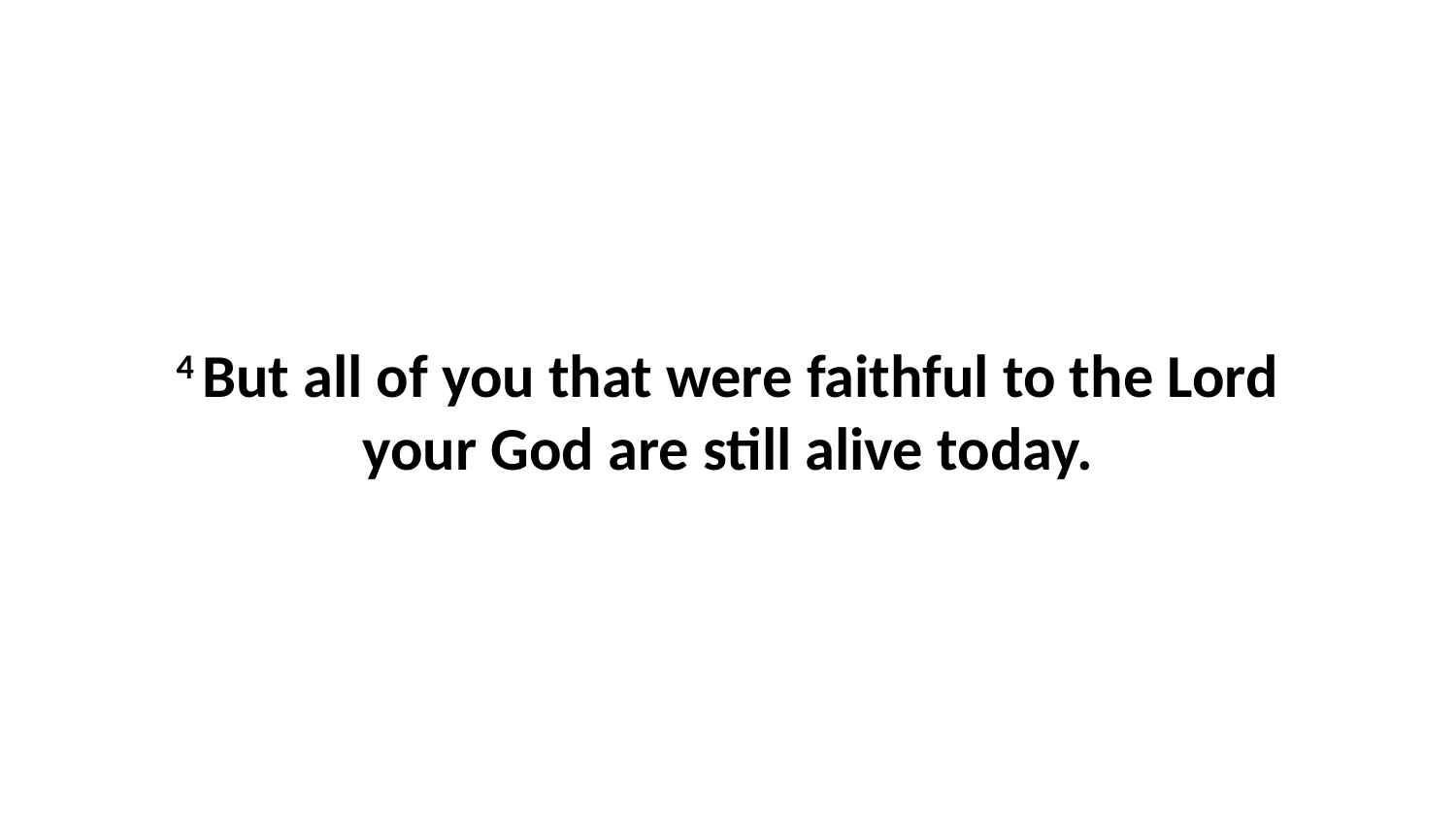

4 But all of you that were faithful to the Lord your God are still alive today.